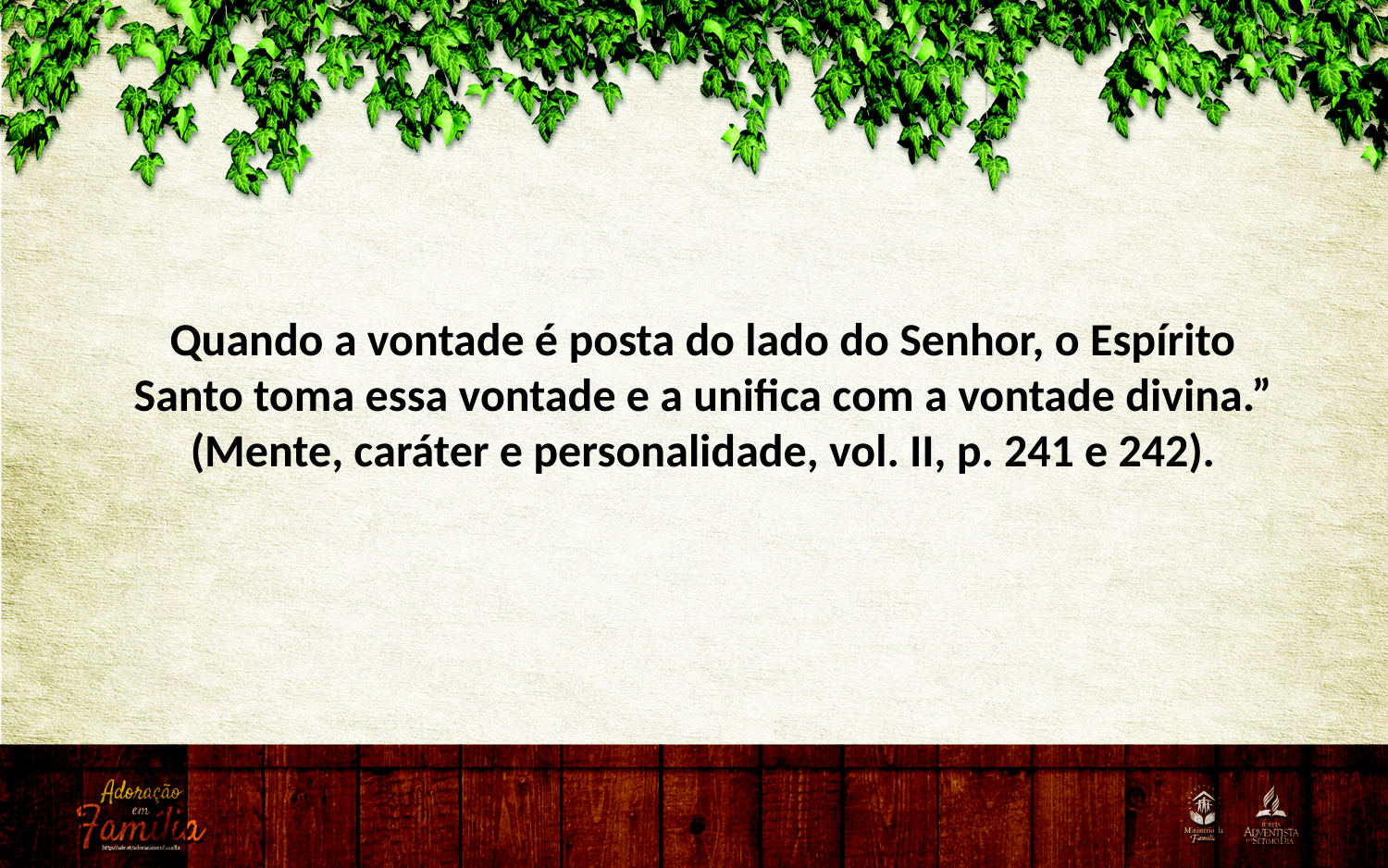

Quando a vontade é posta do lado do Senhor, o Espírito Santo toma essa vontade e a unifica com a vontade divina.” (Mente, caráter e personalidade, vol. II, p. 241 e 242).